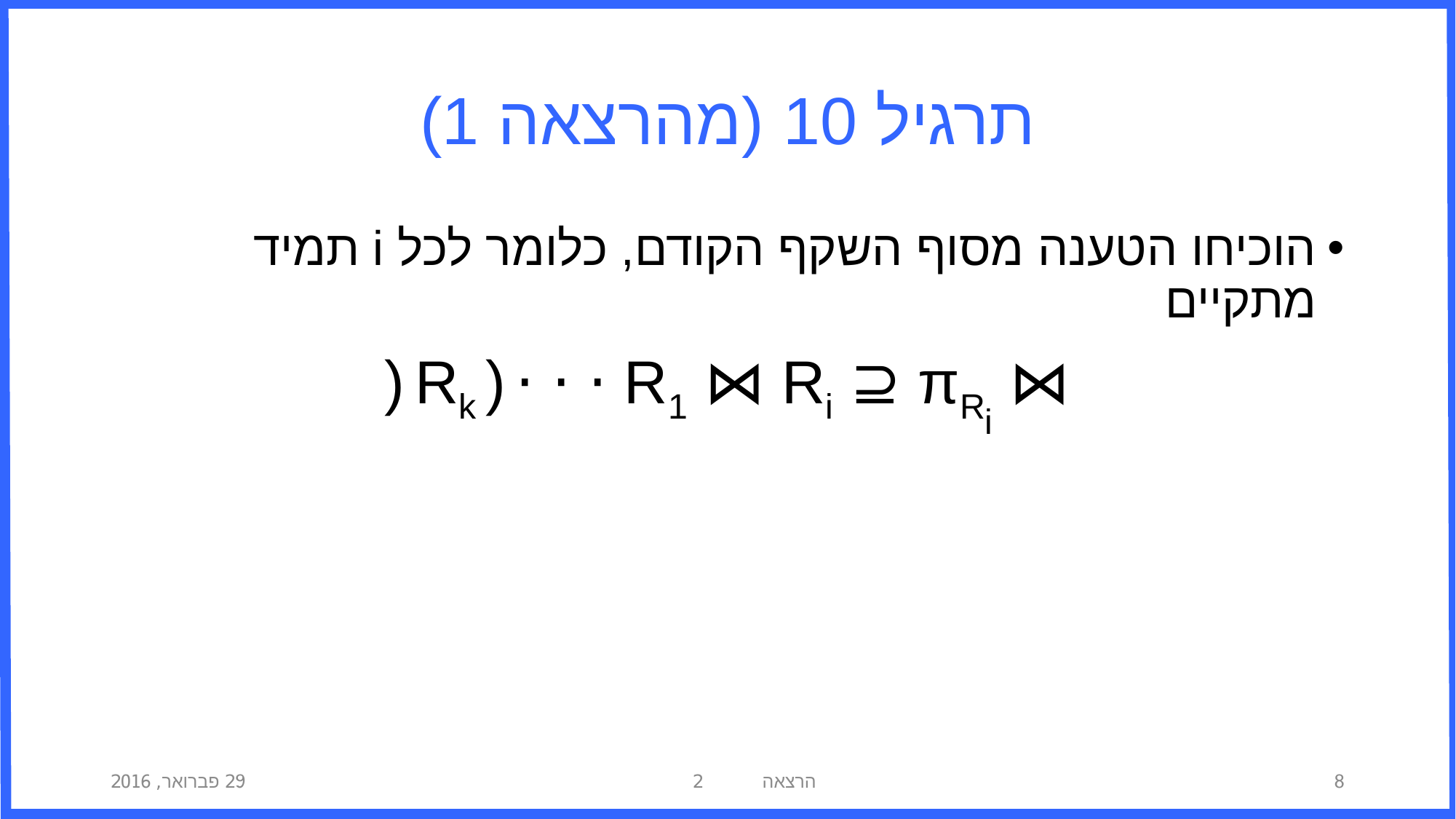

# תרגיל 10 (מהרצאה 1)
הוכיחו הטענה מסוף השקף הקודם, כלומר לכל i תמיד מתקיים
⋈ Rk ) ⋅ ⋅ ⋅ R1 ⋈ Ri ⊇ πRi (

29 פברואר, 2016
הרצאה 2
8